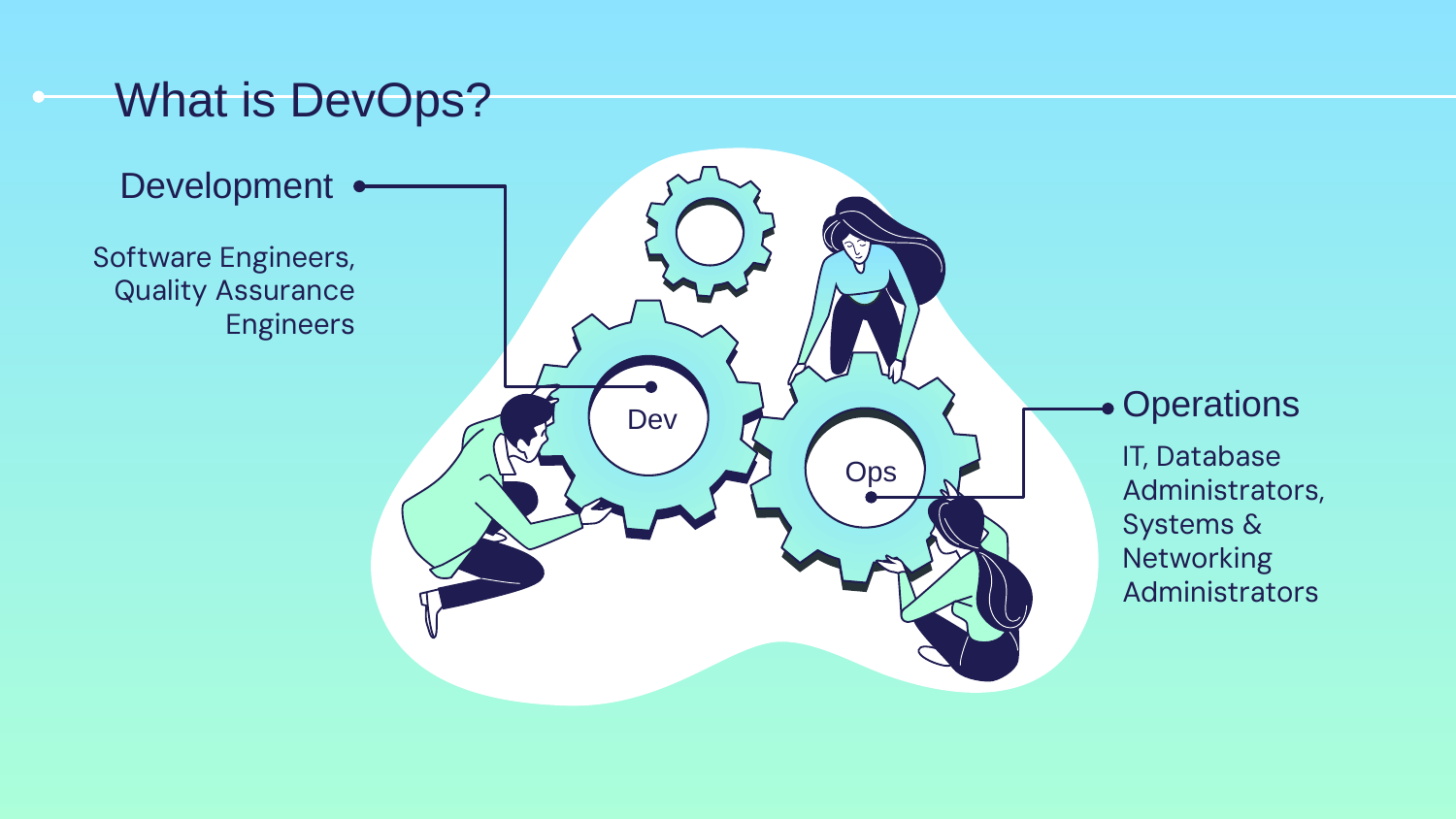

# What is DevOps?

Development
Software Engineers, Quality Assurance Engineers
Operations
Dev
IT, Database Administrators, Systems & Networking Administrators
Ops